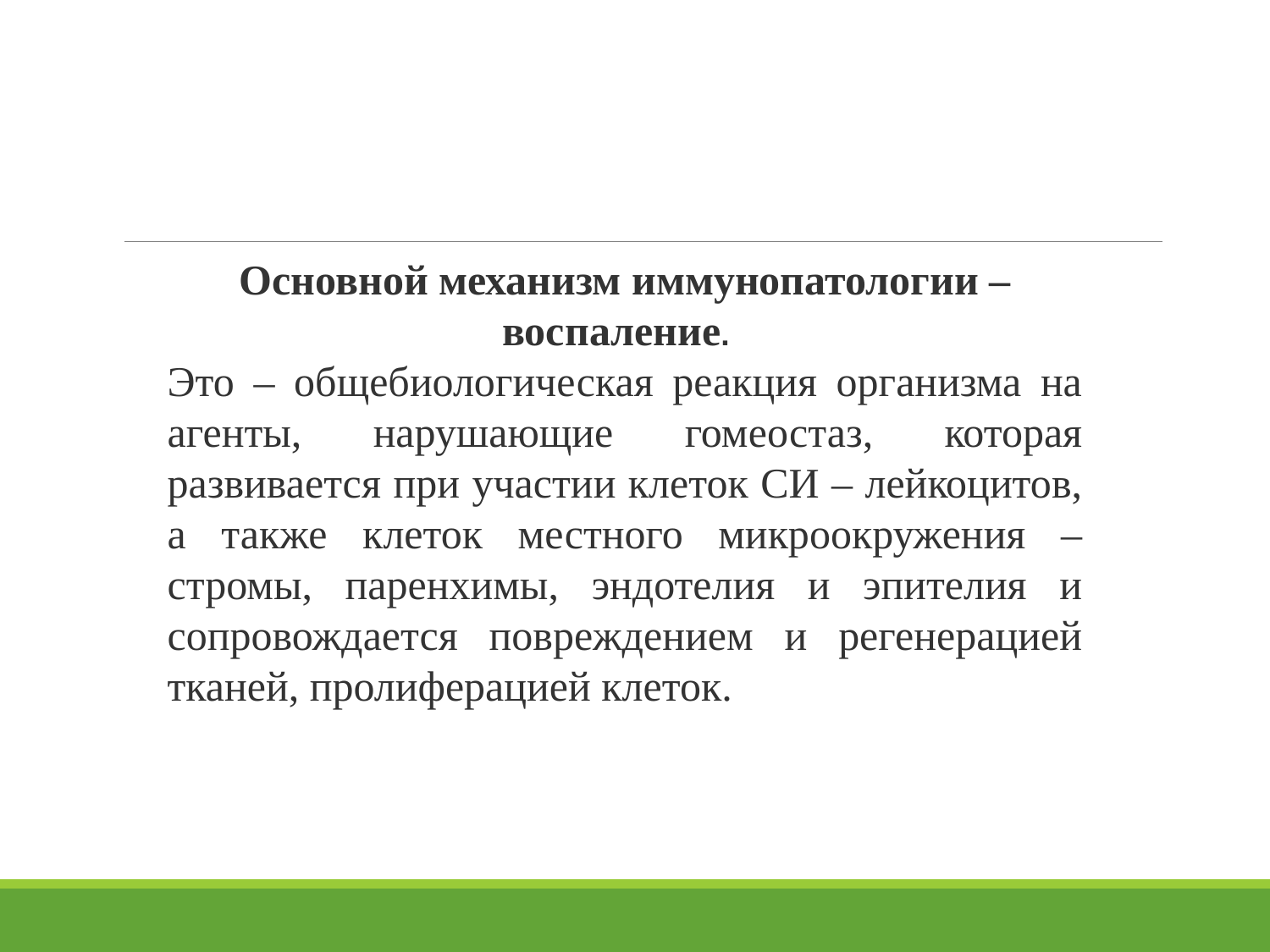

Основной механизм иммунопатологии – воспаление.
Это – общебиологическая реакция организма на агенты, нарушающие гомеостаз, которая развивается при участии клеток СИ – лейкоцитов, а также клеток местного микроокружения – стромы, паренхимы, эндотелия и эпителия и сопровождается повреждением и регенерацией тканей, пролиферацией клеток.